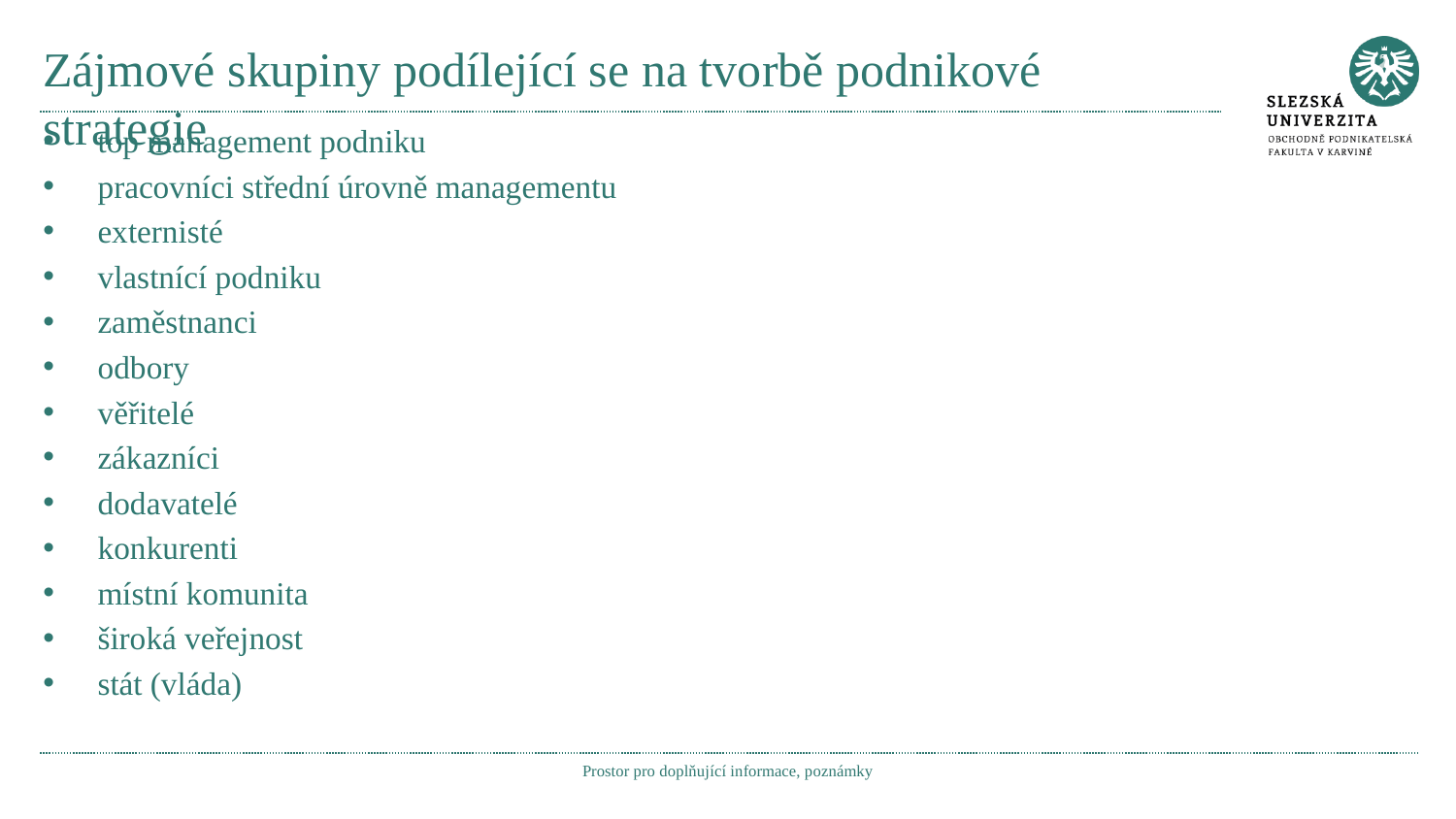

# Zájmové skupiny podílející se na tvorbě podnikové strategie
top management podniku
pracovníci střední úrovně managementu
externisté
vlastnící podniku
zaměstnanci
odbory
věřitelé
zákazníci
dodavatelé
konkurenti
místní komunita
široká veřejnost
stát (vláda)

Prostor pro doplňující informace, poznámky